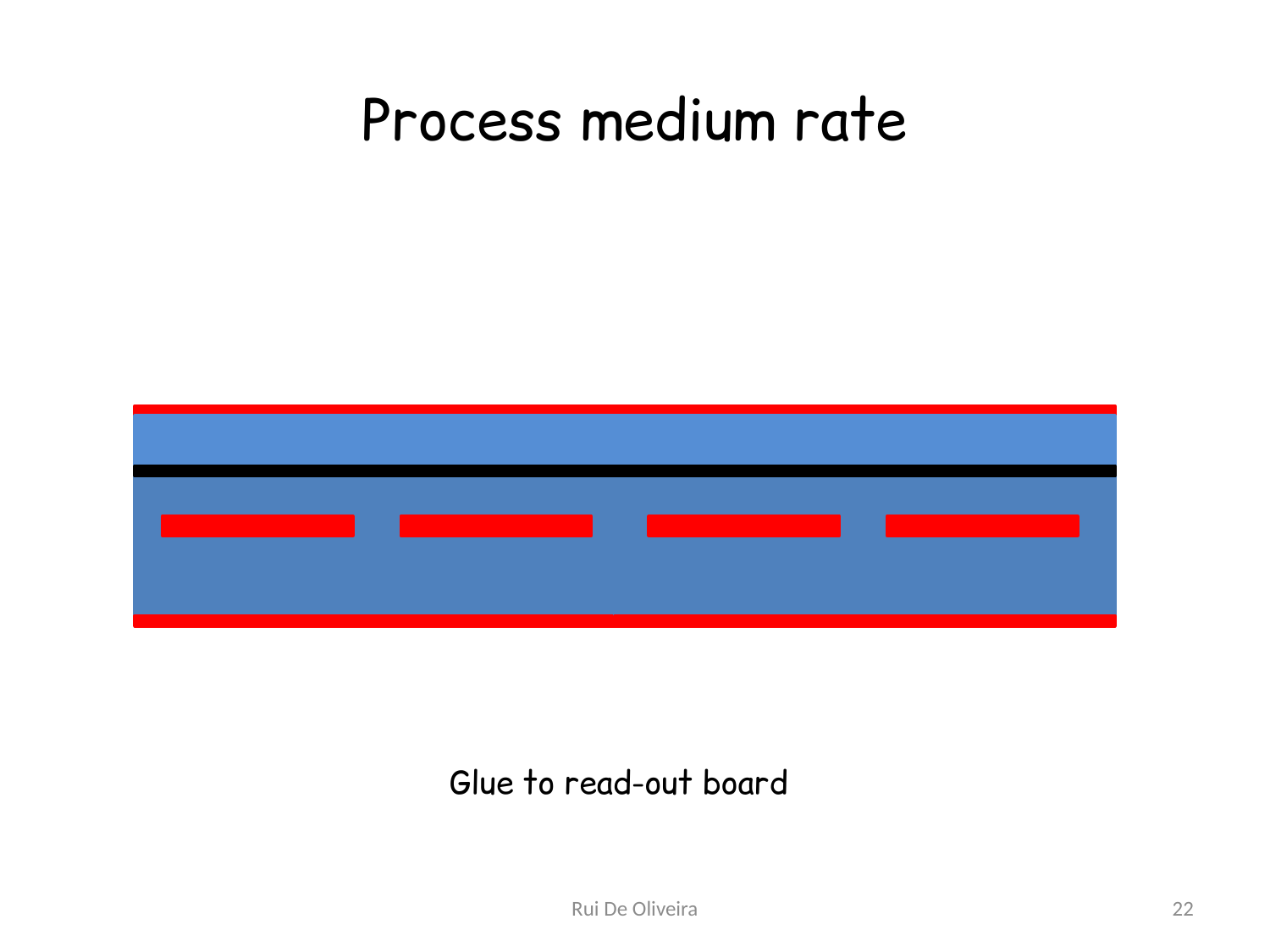

# Process medium rate

Glue to read-out board
Rui De Oliveira
22